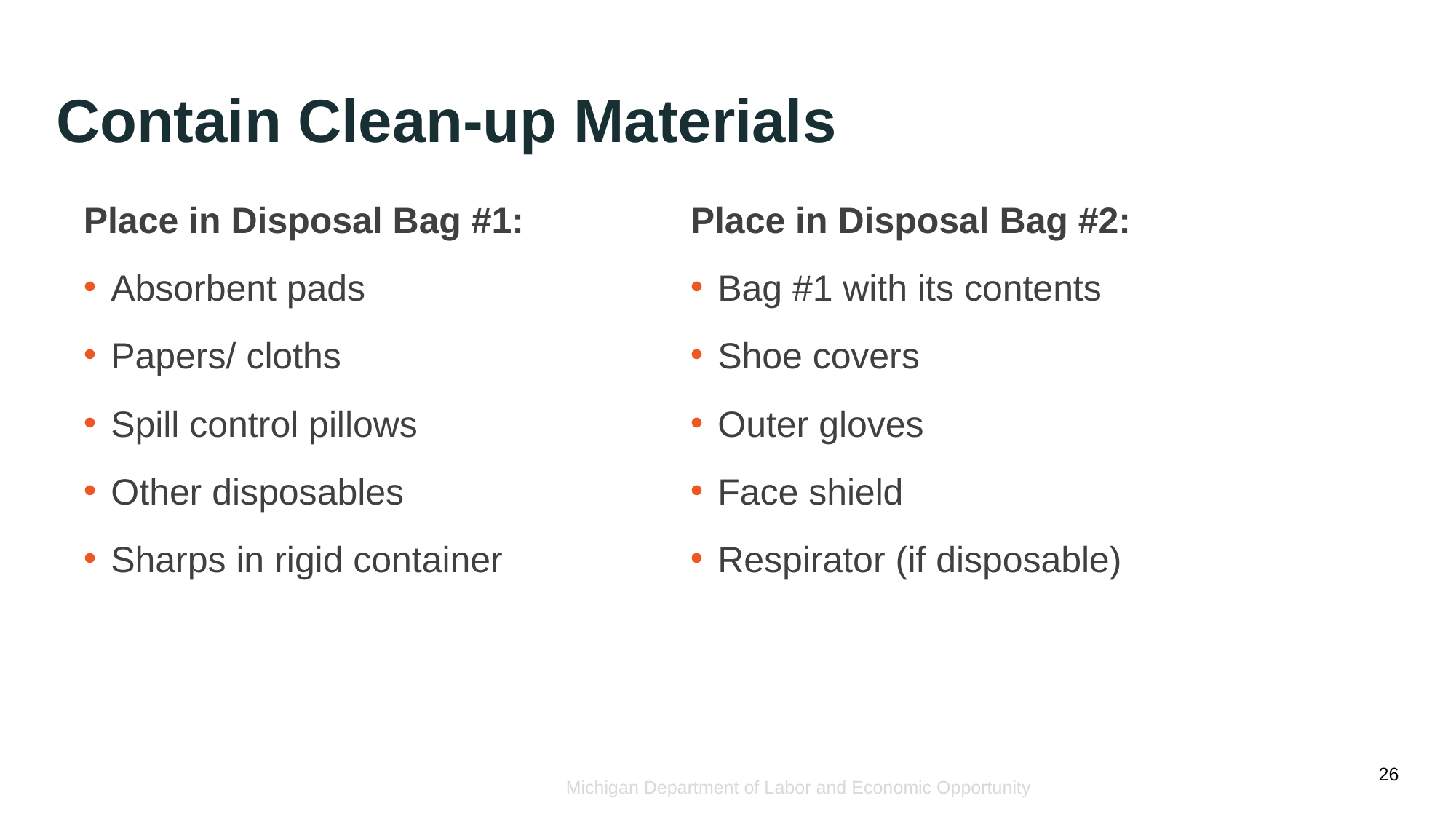

# Contain Clean-up Materials
Place in Disposal Bag #1:
Absorbent pads
Papers/ cloths
Spill control pillows
Other disposables
Sharps in rigid container

Place in Disposal Bag #2:
Bag #1 with its contents
Shoe covers
Outer gloves
Face shield
Respirator (if disposable)

26
Michigan Department of Labor and Economic Opportunity